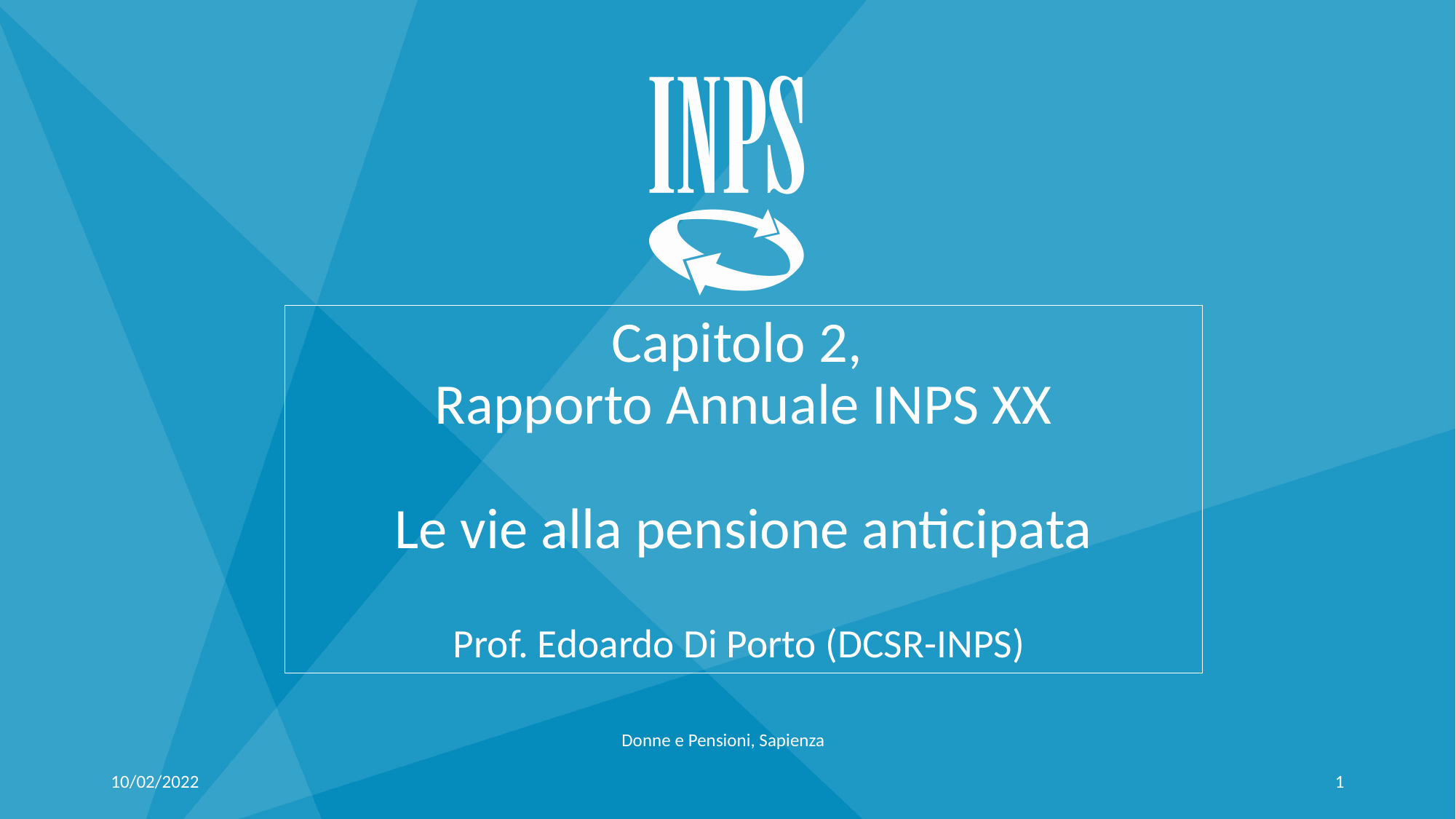

# Capitolo 2, Rapporto Annuale INPS XX Le vie alla pensione anticipata Prof. Edoardo Di Porto (DCSR-INPS)
Donne e Pensioni, Sapienza
10/02/2022
1